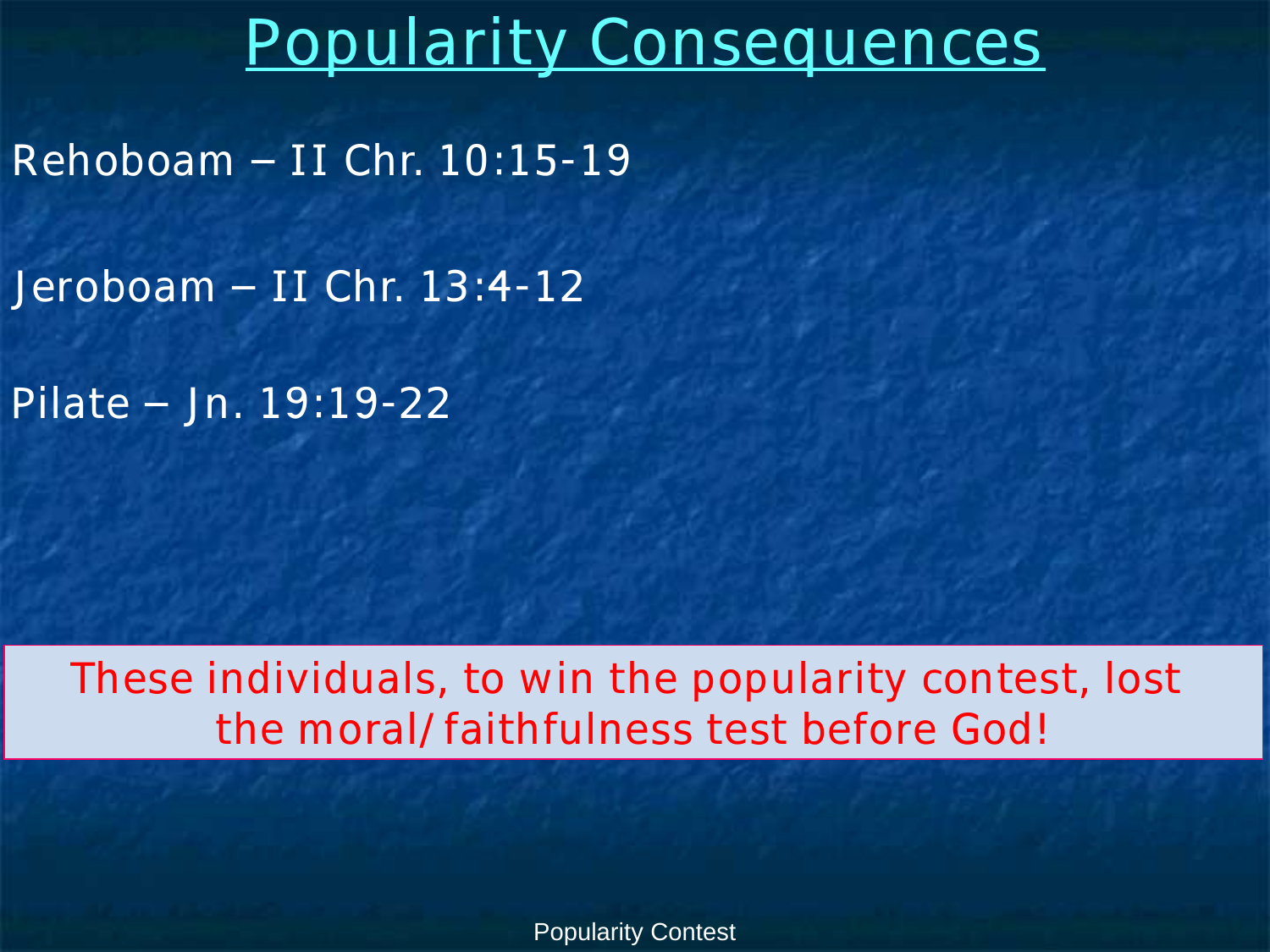

# Popularity Consequences
Rehoboam – II Chr. 10:15-19
Jeroboam – II Chr. 13:4-12
Pilate – Jn. 19:19-22
These individuals, to win the popularity contest, lost
the moral/faithfulness test before God!
Popularity Contest